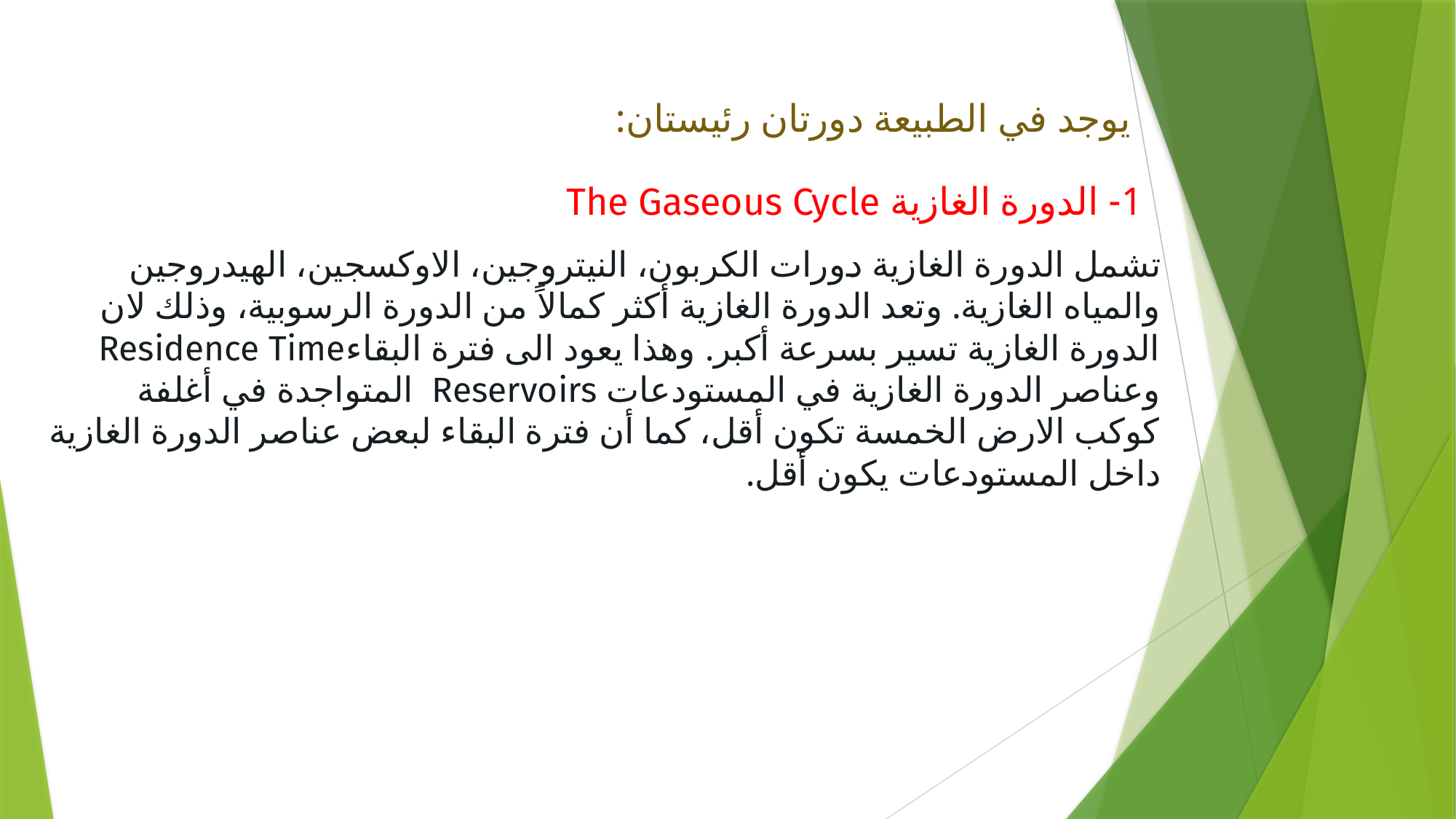

يوجد في الطبيعة دورتان رئيستان:

1- الدورة الغازية The Gaseous Cycle

تشمل الدورة الغازية دورات الكربون، النيتروجين، الاوكسجين، الهيدروجين والمياه الغازية. وتعد الدورة الغازية أكثر كمالاً من الدورة الرسوبية، وذلك لان الدورة الغازية تسير بسرعة أكبر. وهذا يعود الى فترة البقاءResidence Time  وعناصر الدورة الغازية في المستودعات Reservoirs  المتواجدة في أغلفة كوكب الارض الخمسة تكون أقل، كما أن فترة البقاء لبعض عناصر الدورة الغازية داخل المستودعات يكون أقل.